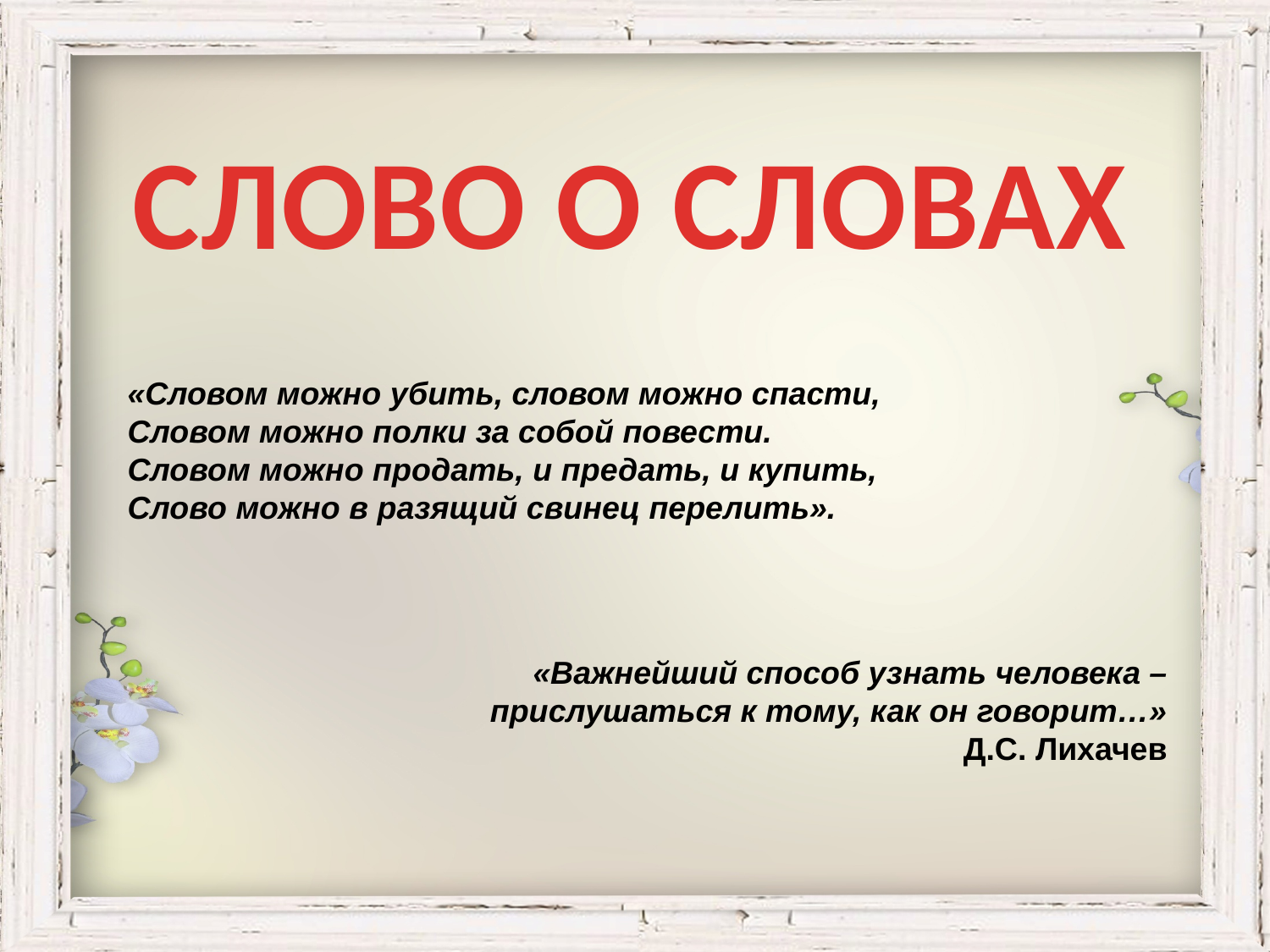

СЛОВО О СЛОВАХ
«Словом можно убить, словом можно спасти,
Словом можно полки за собой повести.
Словом можно продать, и предать, и купить,
Слово можно в разящий свинец перелить».
«Важнейший способ узнать человека – прислушаться к тому, как он говорит…»
Д.С. Лихачев